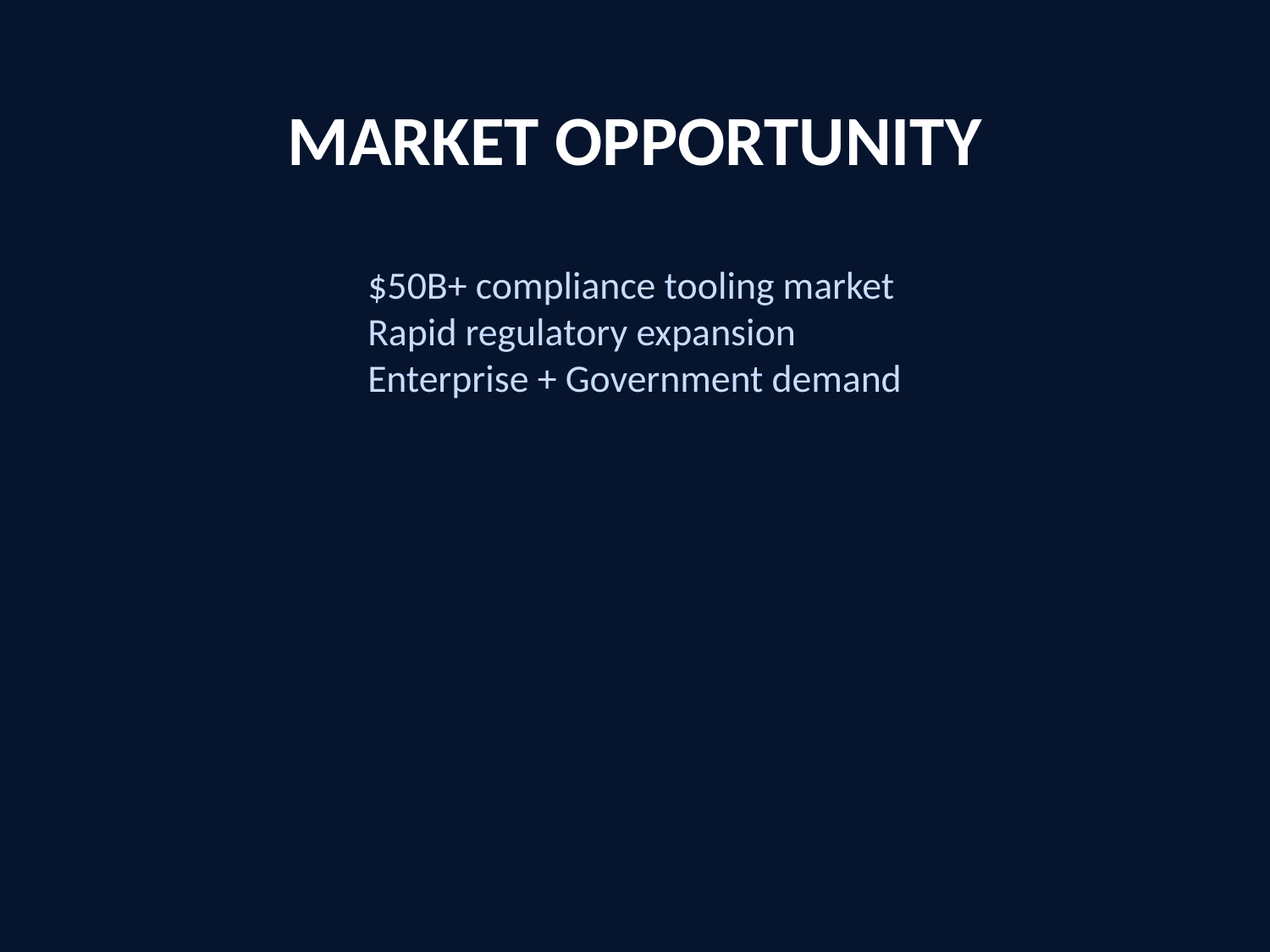

MARKET OPPORTUNITY
$50B+ compliance tooling market
Rapid regulatory expansion
Enterprise + Government demand